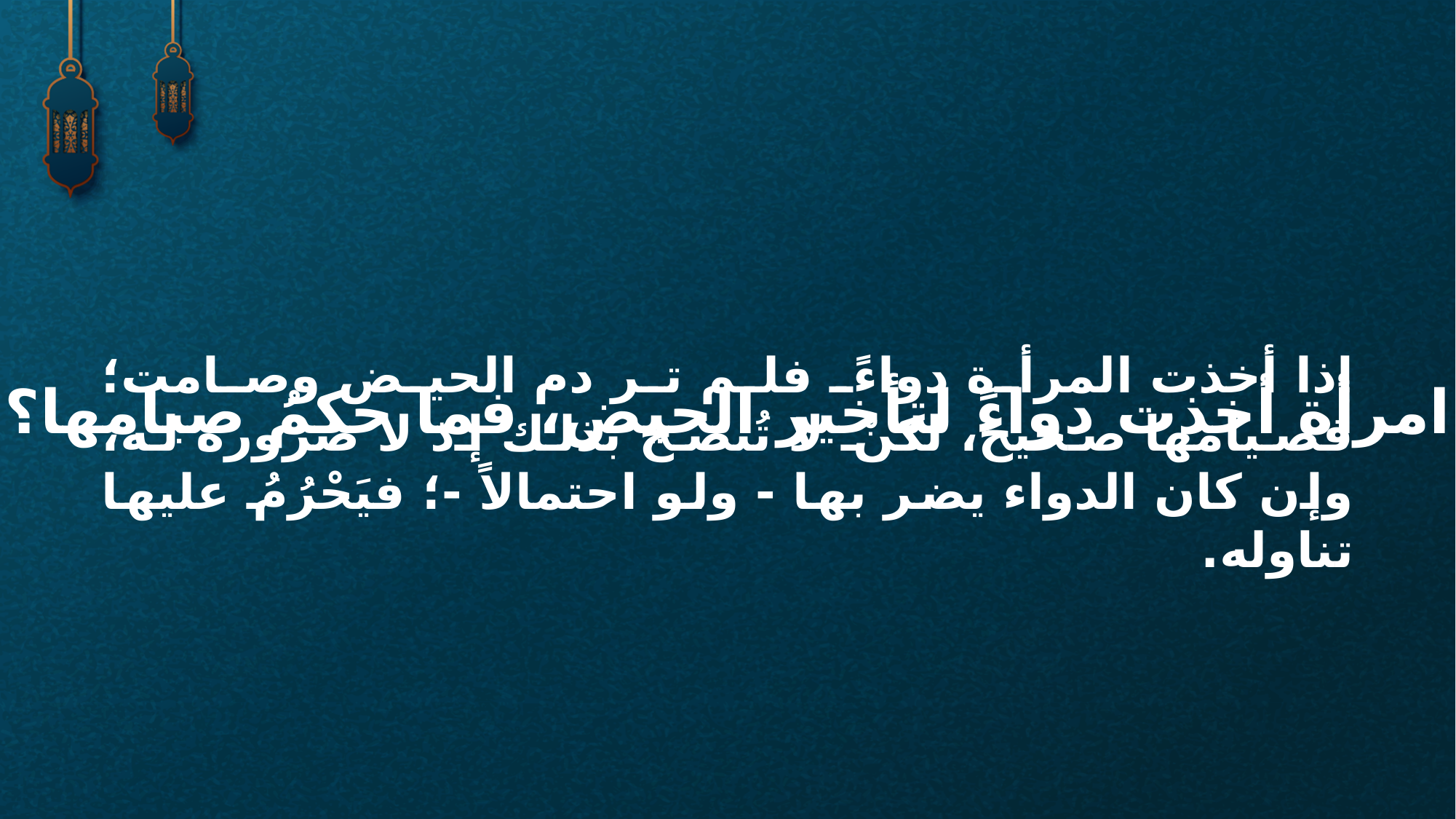

إذا أخذت المرأة دواءً فلم تر دم الحيض وصامت؛ فصيامها صحيح، لكنْ لا تُنصح بذلك إذ لا ضرورة له، وإن كان الدواء يضر بها - ولو احتمالاً -؛ فيَحْرُمُ عليها تناوله.
امرأة أخذت دواءً لتأخير الحيض، فما حكمُ صيامها؟